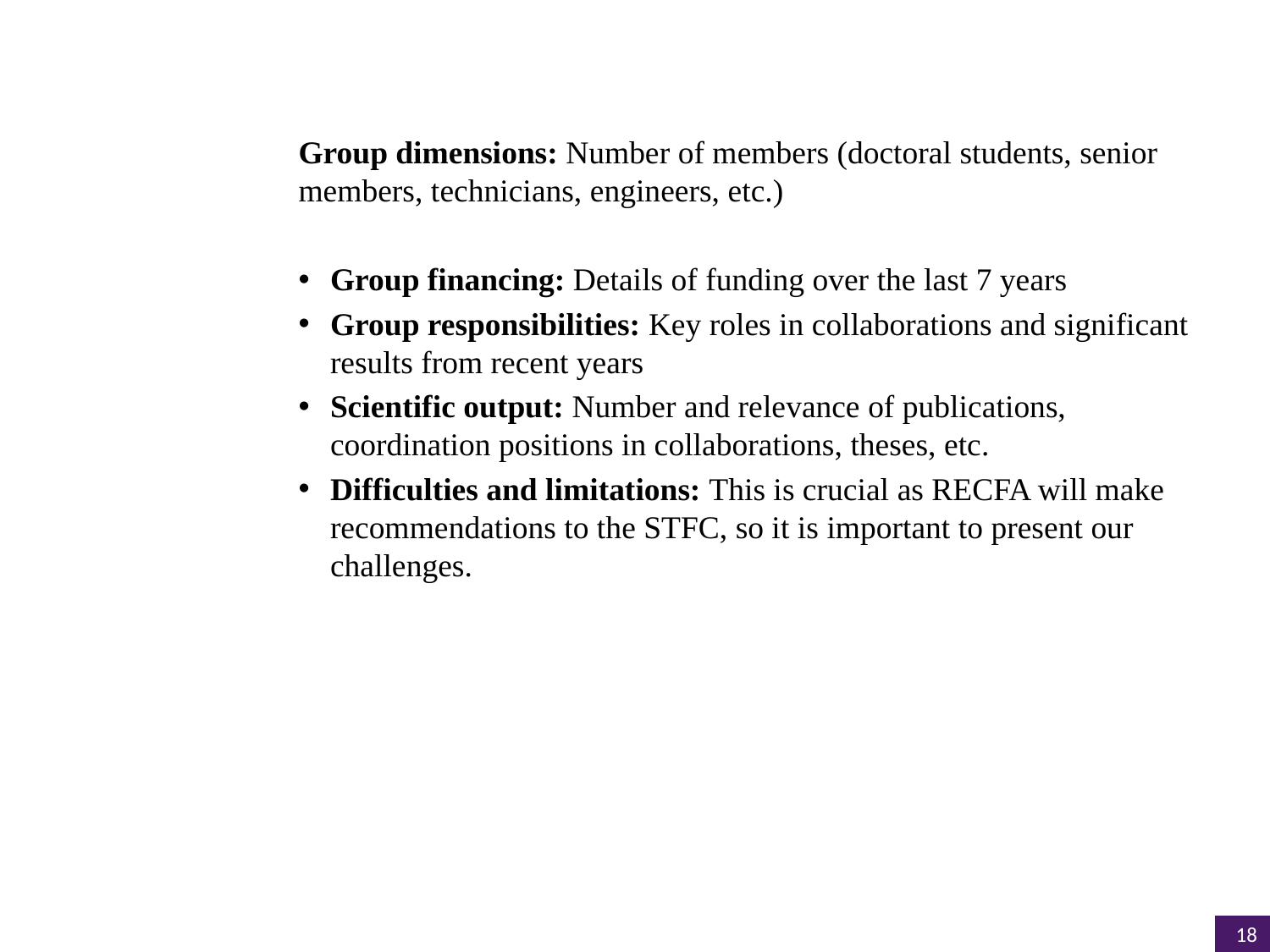

#
Group dimensions: Number of members (doctoral students, senior members, technicians, engineers, etc.)

Group financing: Details of funding over the last 7 years
Group responsibilities: Key roles in collaborations and significant results from recent years
Scientific output: Number and relevance of publications, coordination positions in collaborations, theses, etc.
Difficulties and limitations: This is crucial as RECFA will make recommendations to the STFC, so it is important to present our challenges.

18